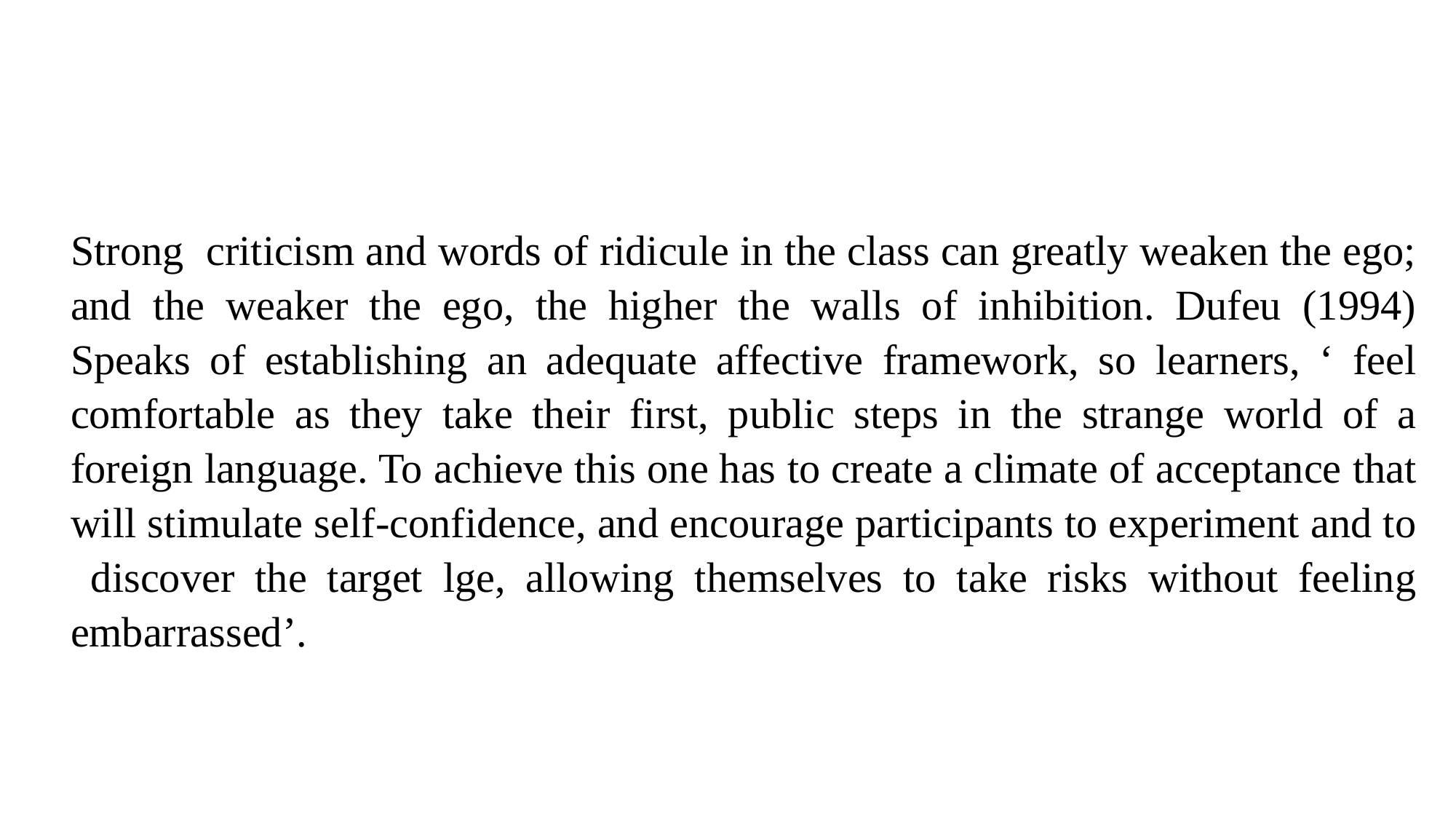

Strong  criticism and words of ridicule in the class can greatly weaken the ego; and the weaker the ego, the higher the walls of inhibition. Dufeu (1994) Speaks of establishing an adequate affective framework, so learners, ‘ feel comfortable as they take their first, public steps in the strange world of a foreign language. To achieve this one has to create a climate of acceptance that will stimulate self-confidence, and encourage participants to experiment and to  discover the target lge, allowing themselves to take risks without feeling embarrassed’.